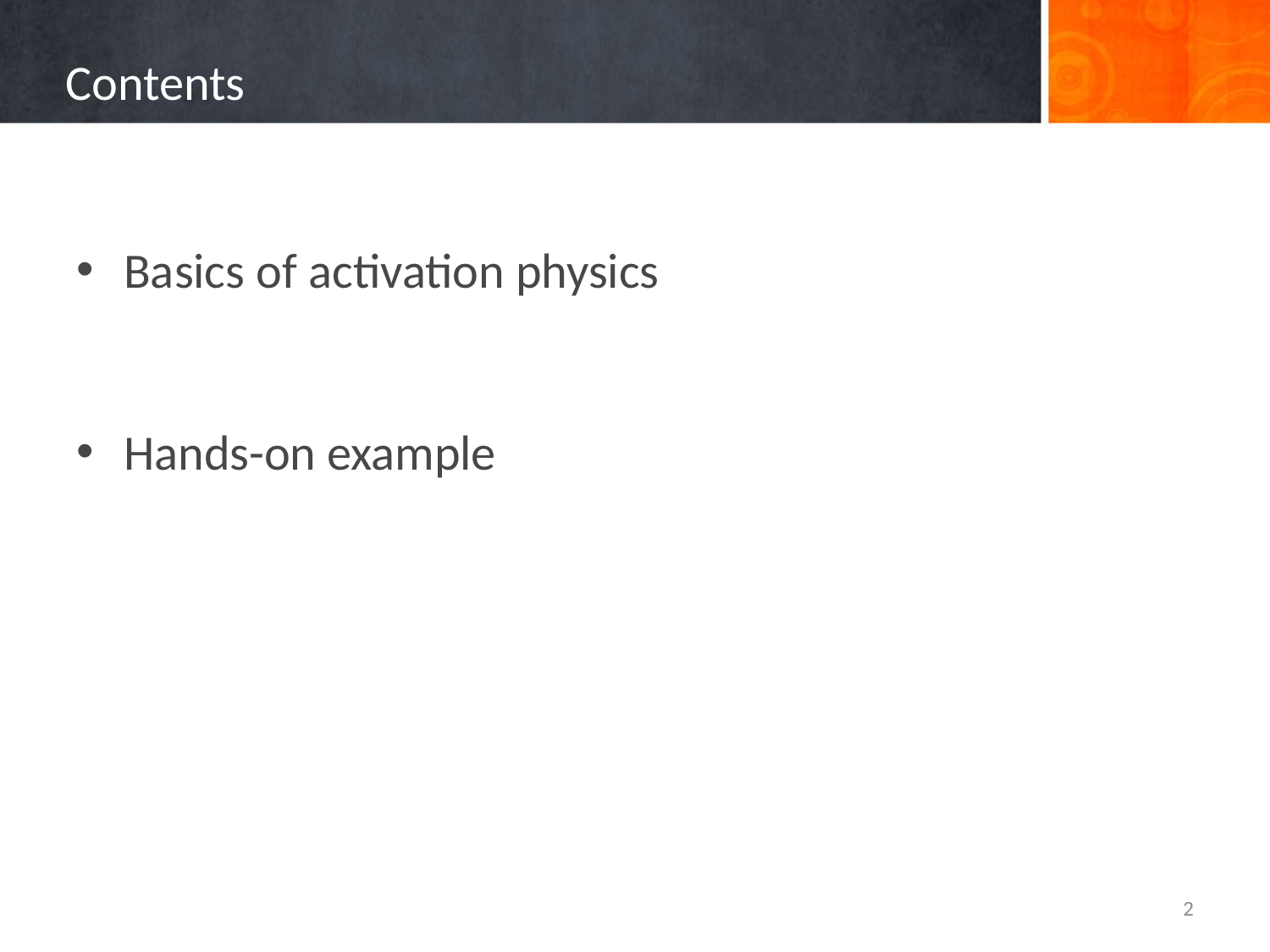

# Contents
Basics of activation physics

Hands-on example
2